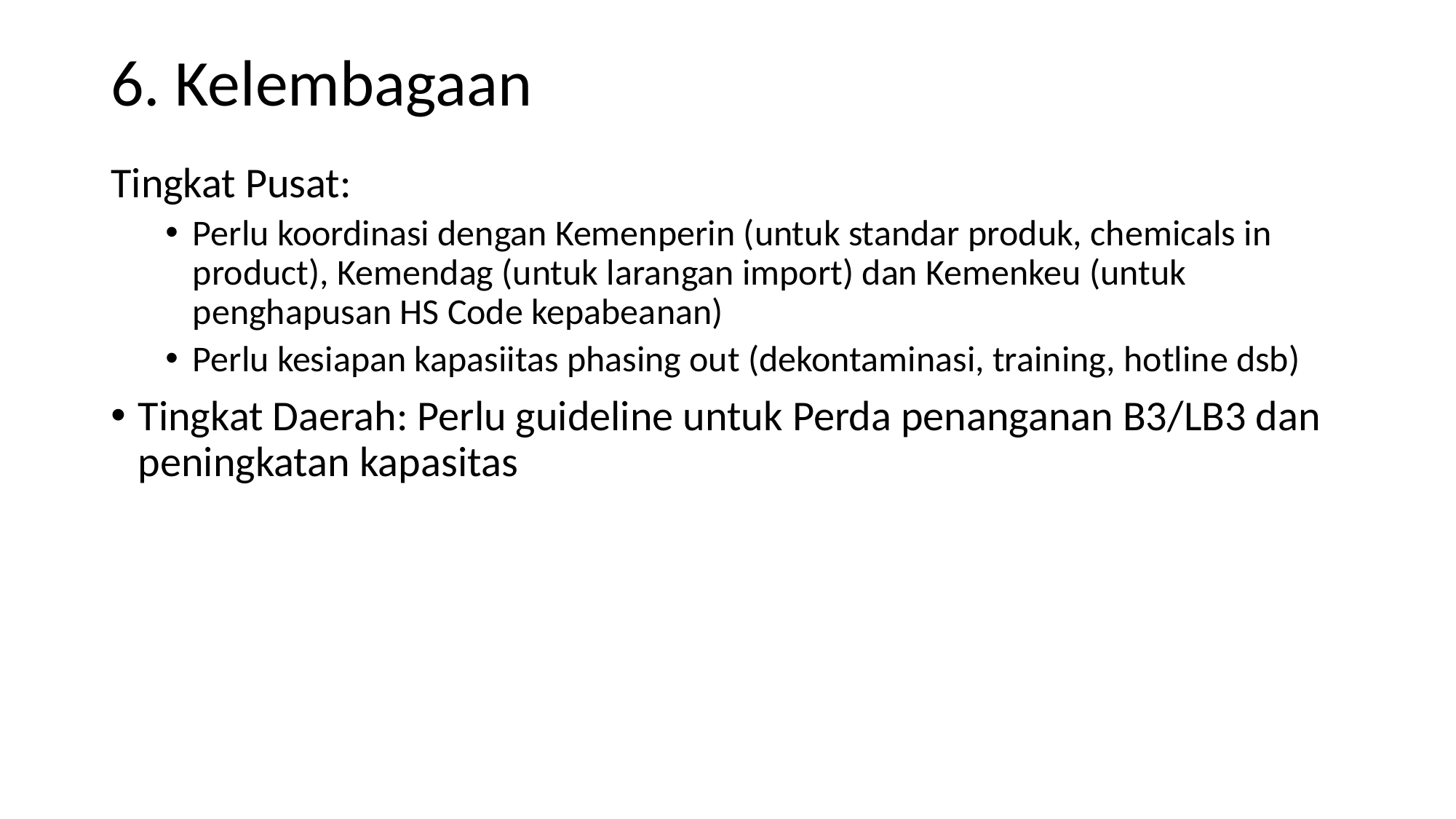

# 6. Kelembagaan
Tingkat Pusat:
Perlu koordinasi dengan Kemenperin (untuk standar produk, chemicals in product), Kemendag (untuk larangan import) dan Kemenkeu (untuk penghapusan HS Code kepabeanan)
Perlu kesiapan kapasiitas phasing out (dekontaminasi, training, hotline dsb)
Tingkat Daerah: Perlu guideline untuk Perda penanganan B3/LB3 dan peningkatan kapasitas